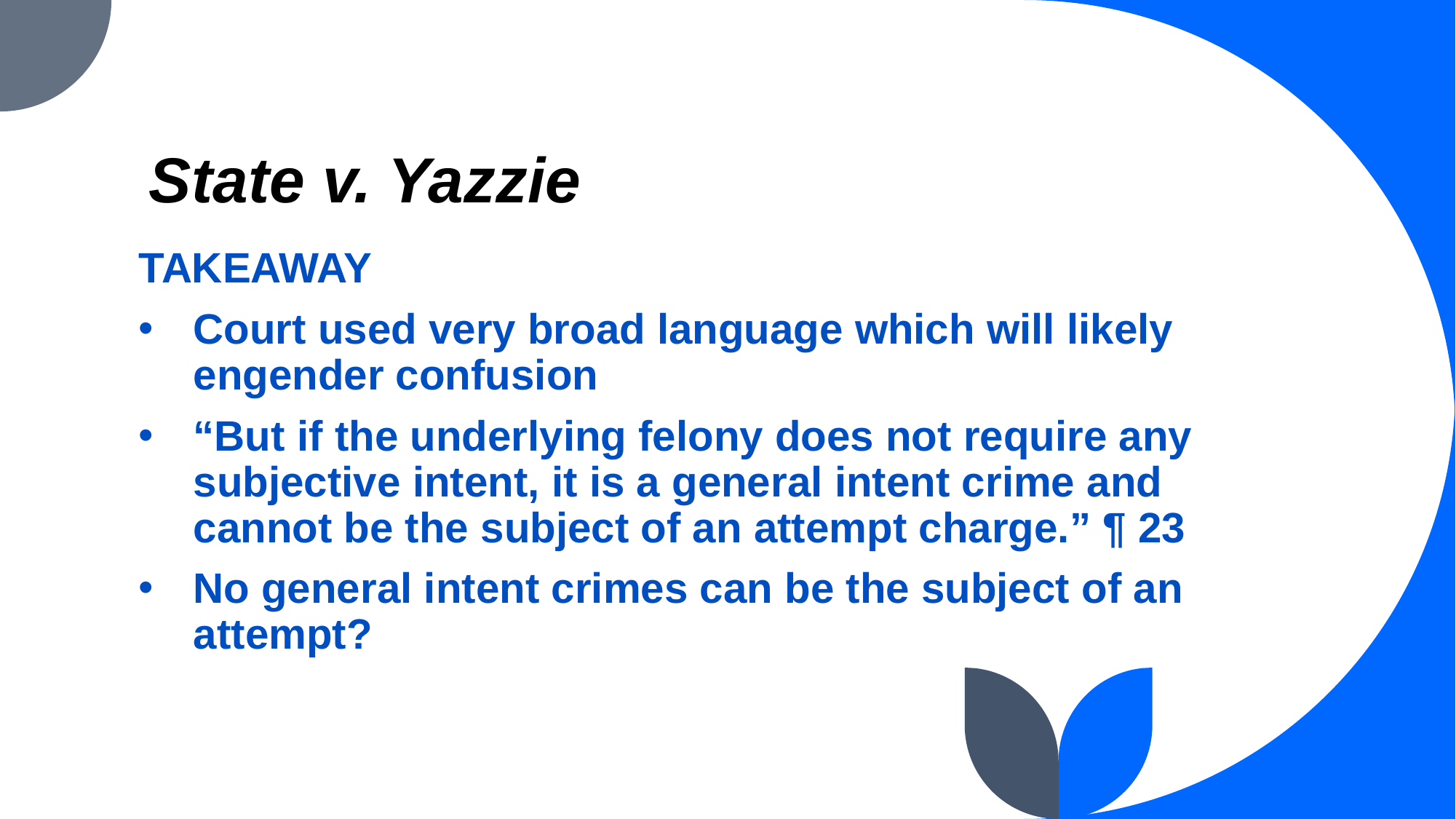

# State v. Yazzie
TAKEAWAY
Court used very broad language which will likely engender confusion
“But if the underlying felony does not require any subjective intent, it is a general intent crime and cannot be the subject of an attempt charge.” ¶ 23
No general intent crimes can be the subject of an attempt?